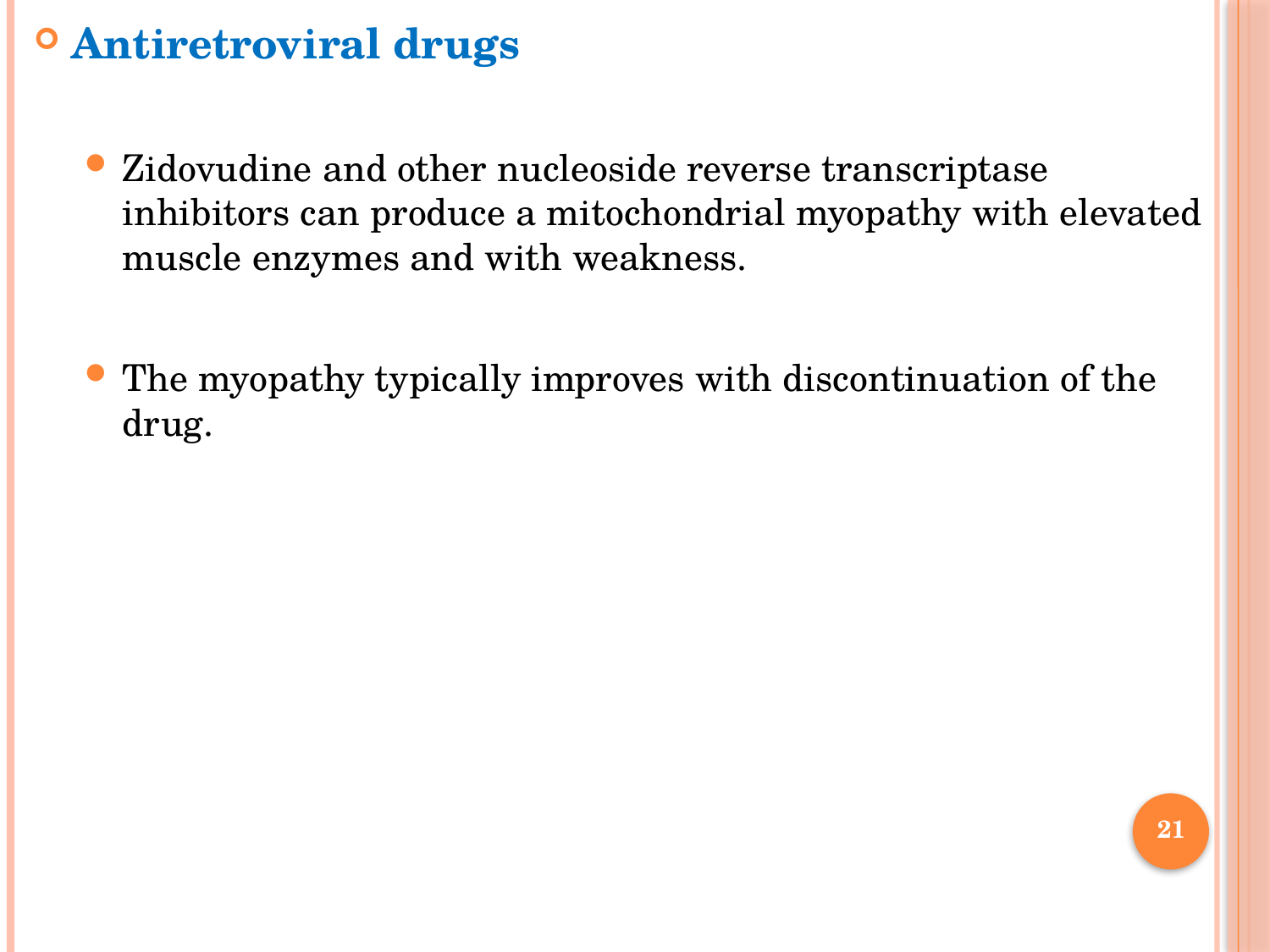

Antiretroviral drugs

Zidovudine and other nucleoside reverse transcriptase inhibitors can produce a mitochondrial myopathy with elevated muscle enzymes and with weakness.

The myopathy typically improves with discontinuation of the drug.

21